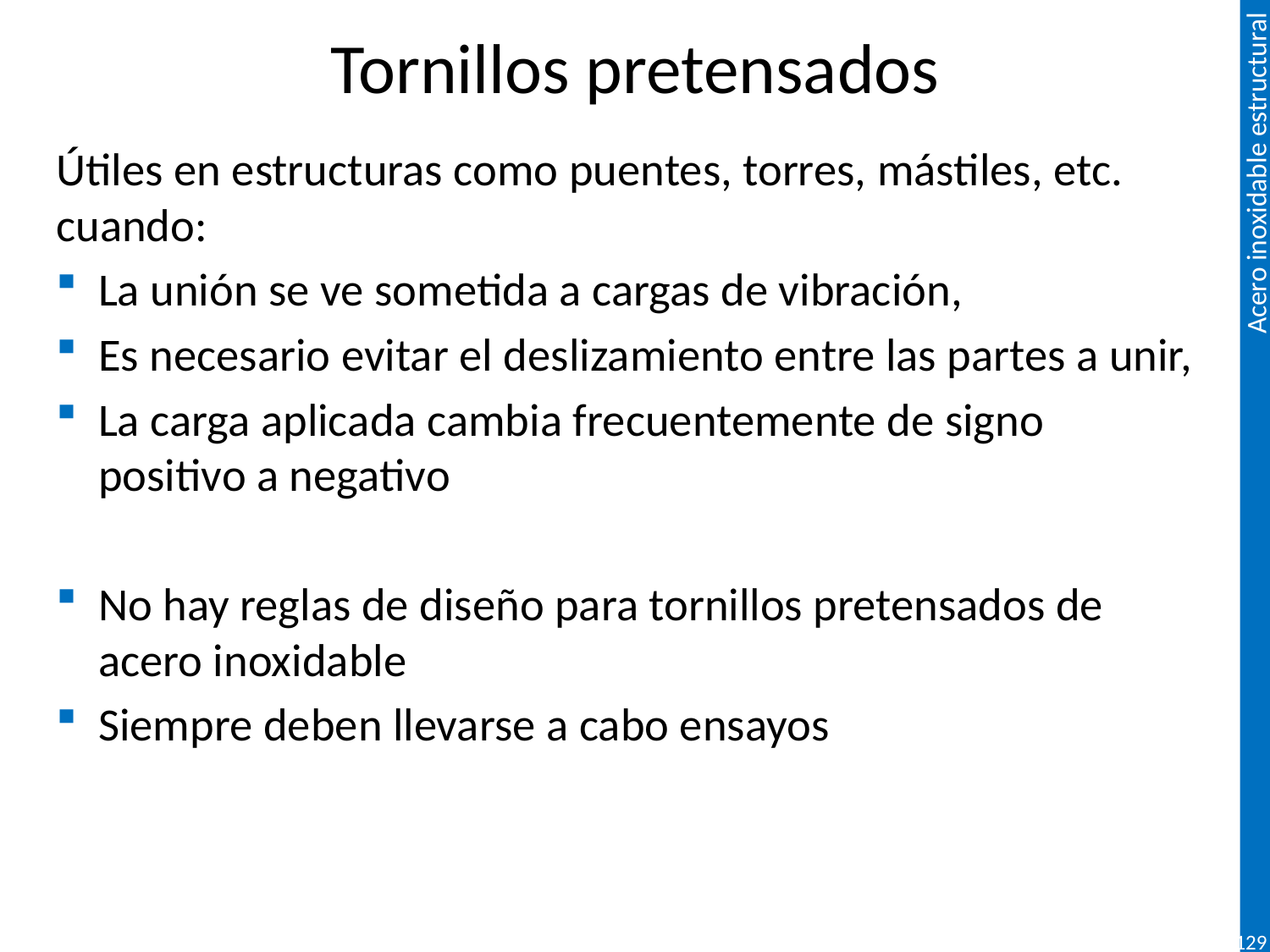

# Tornillos pretensados
Útiles en estructuras como puentes, torres, mástiles, etc. cuando:
La unión se ve sometida a cargas de vibración,
Es necesario evitar el deslizamiento entre las partes a unir,
La carga aplicada cambia frecuentemente de signo positivo a negativo

No hay reglas de diseño para tornillos pretensados de acero inoxidable
Siempre deben llevarse a cabo ensayos
129